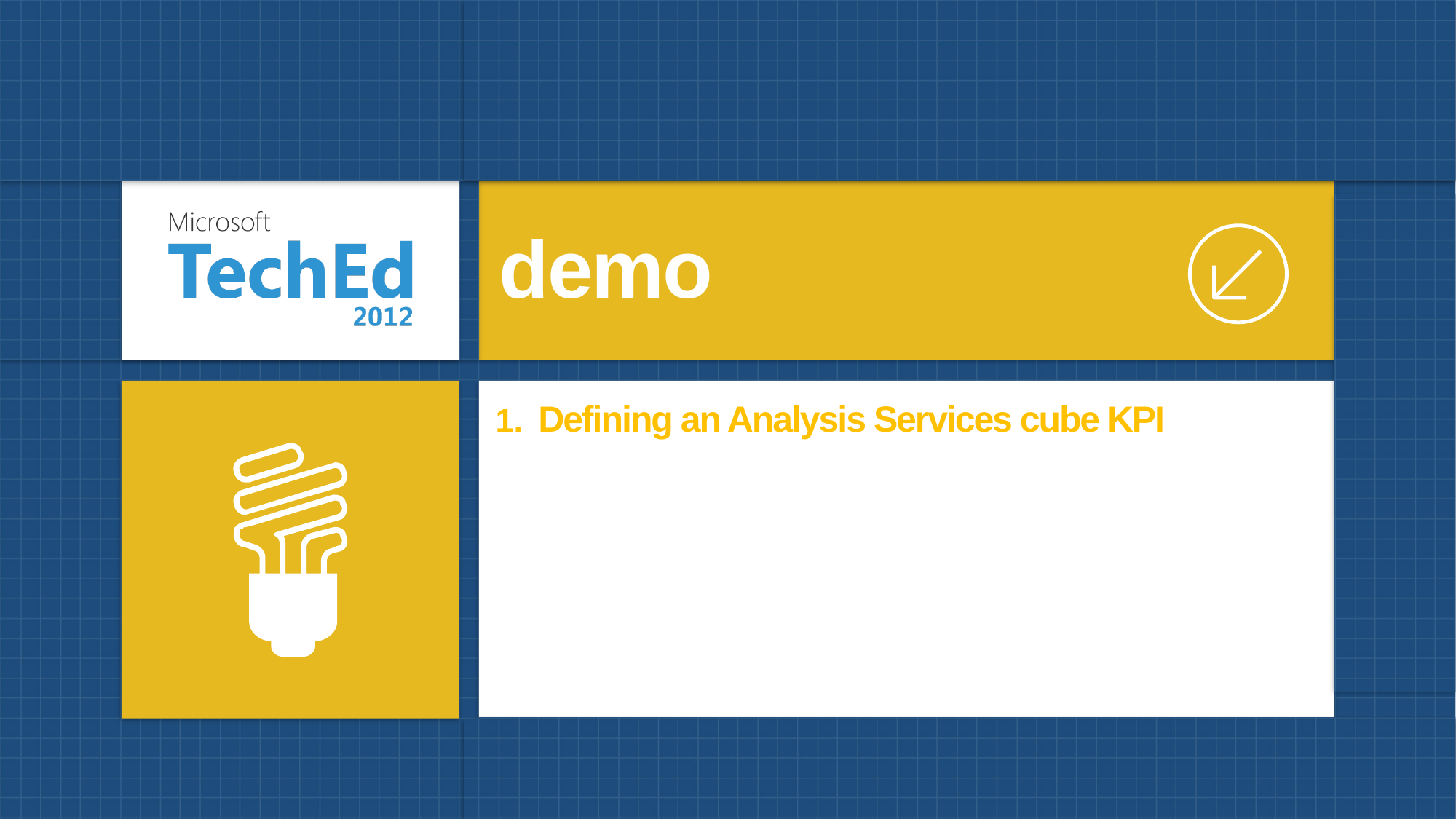

demo
Defining an Analysis Services cube KPI